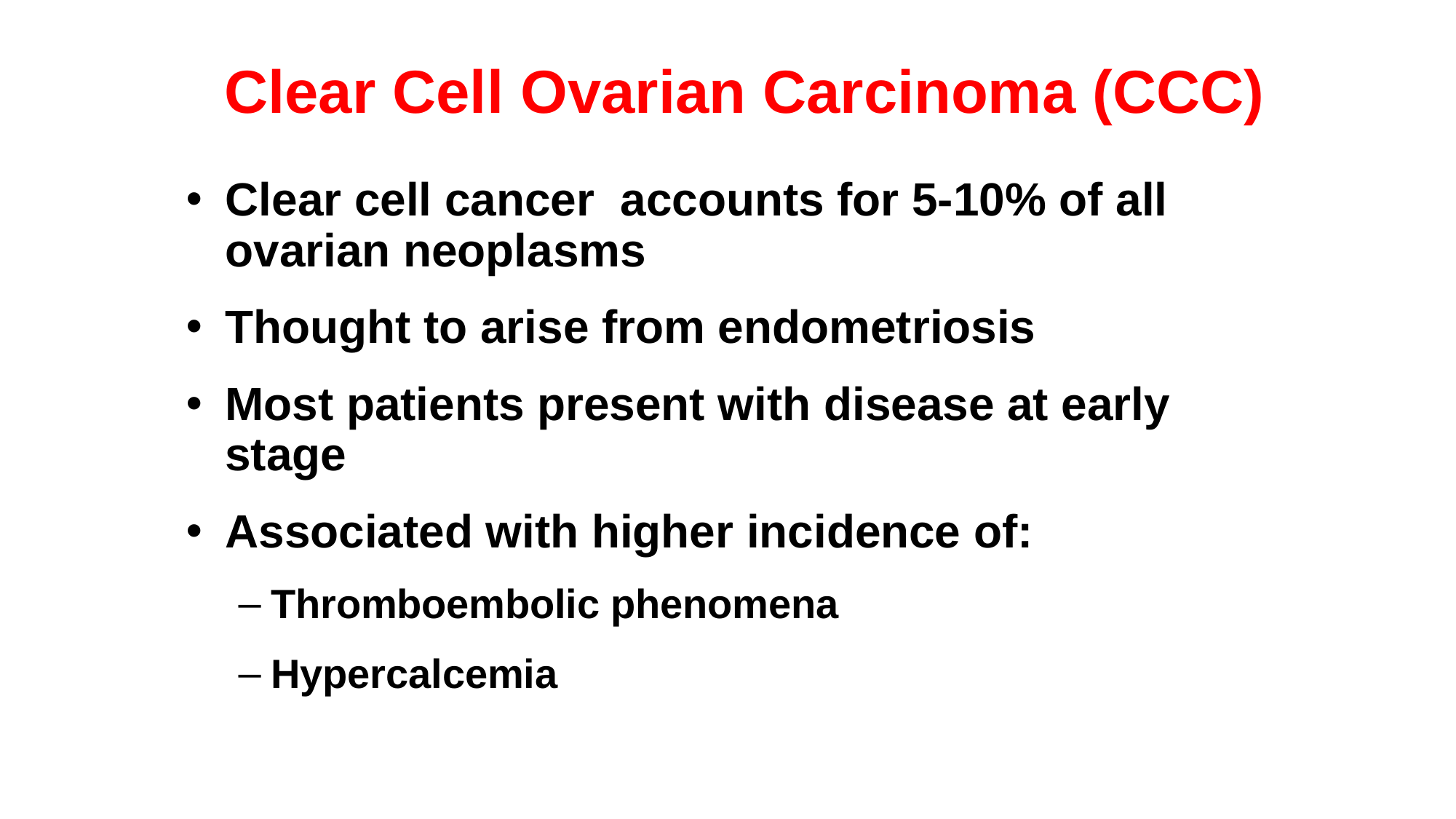

# Clear Cell Ovarian Carcinoma (CCC)
Clear cell cancer  accounts for 5-10% of all ovarian neoplasms
Thought to arise from endometriosis
Most patients present with disease at early stage
Associated with higher incidence of:
Thromboembolic phenomena
Hypercalcemia